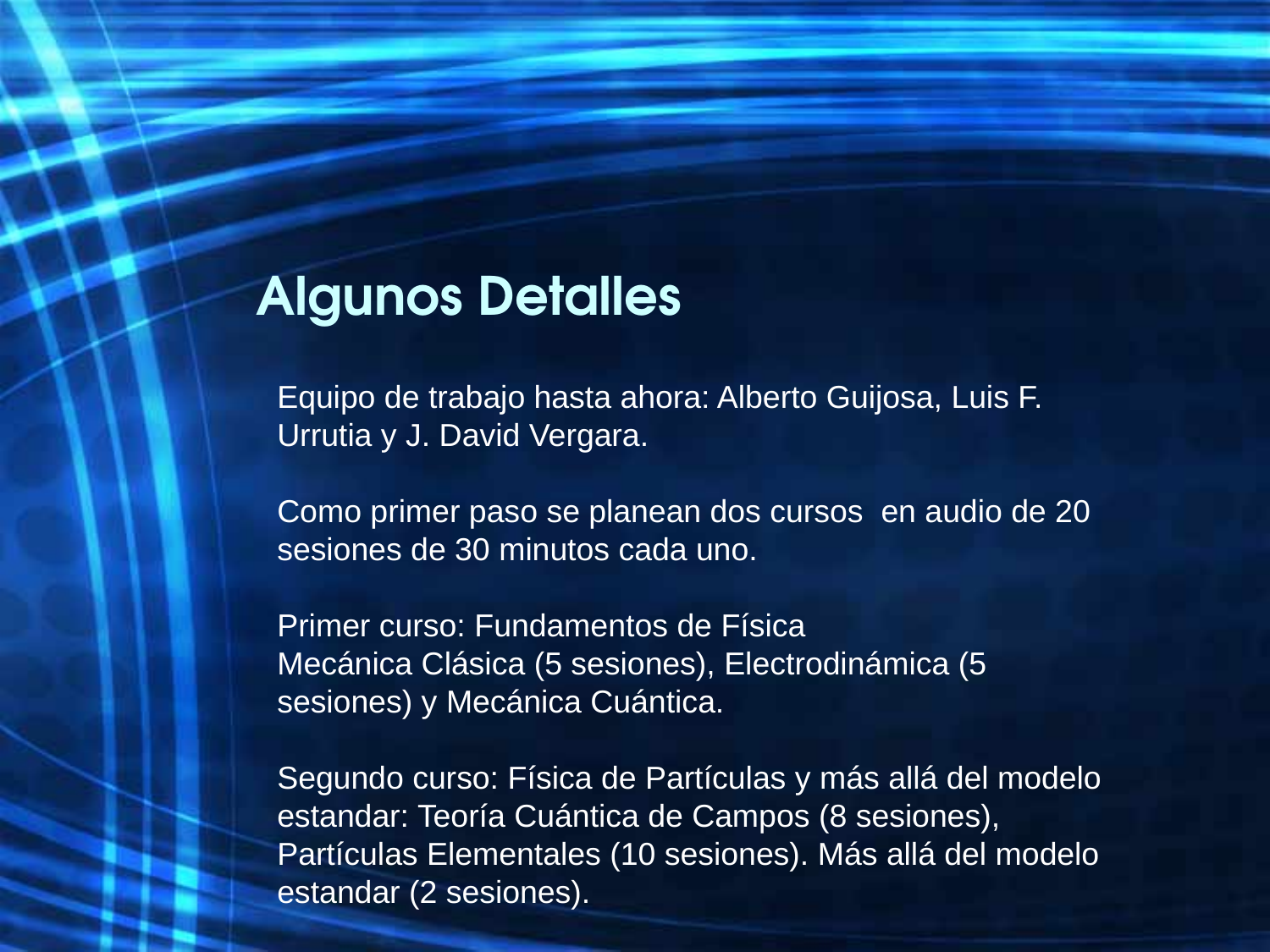

# Algunos Detalles
Equipo de trabajo hasta ahora: Alberto Guijosa, Luis F. Urrutia y J. David Vergara.

Como primer paso se planean dos cursos  en audio de 20 sesiones de 30 minutos cada uno.

Primer curso: Fundamentos de Física
Mecánica Clásica (5 sesiones), Electrodinámica (5 sesiones) y Mecánica Cuántica.

Segundo curso: Física de Partículas y más allá del modelo estandar: Teoría Cuántica de Campos (8 sesiones), Partículas Elementales (10 sesiones). Más allá del modelo estandar (2 sesiones).